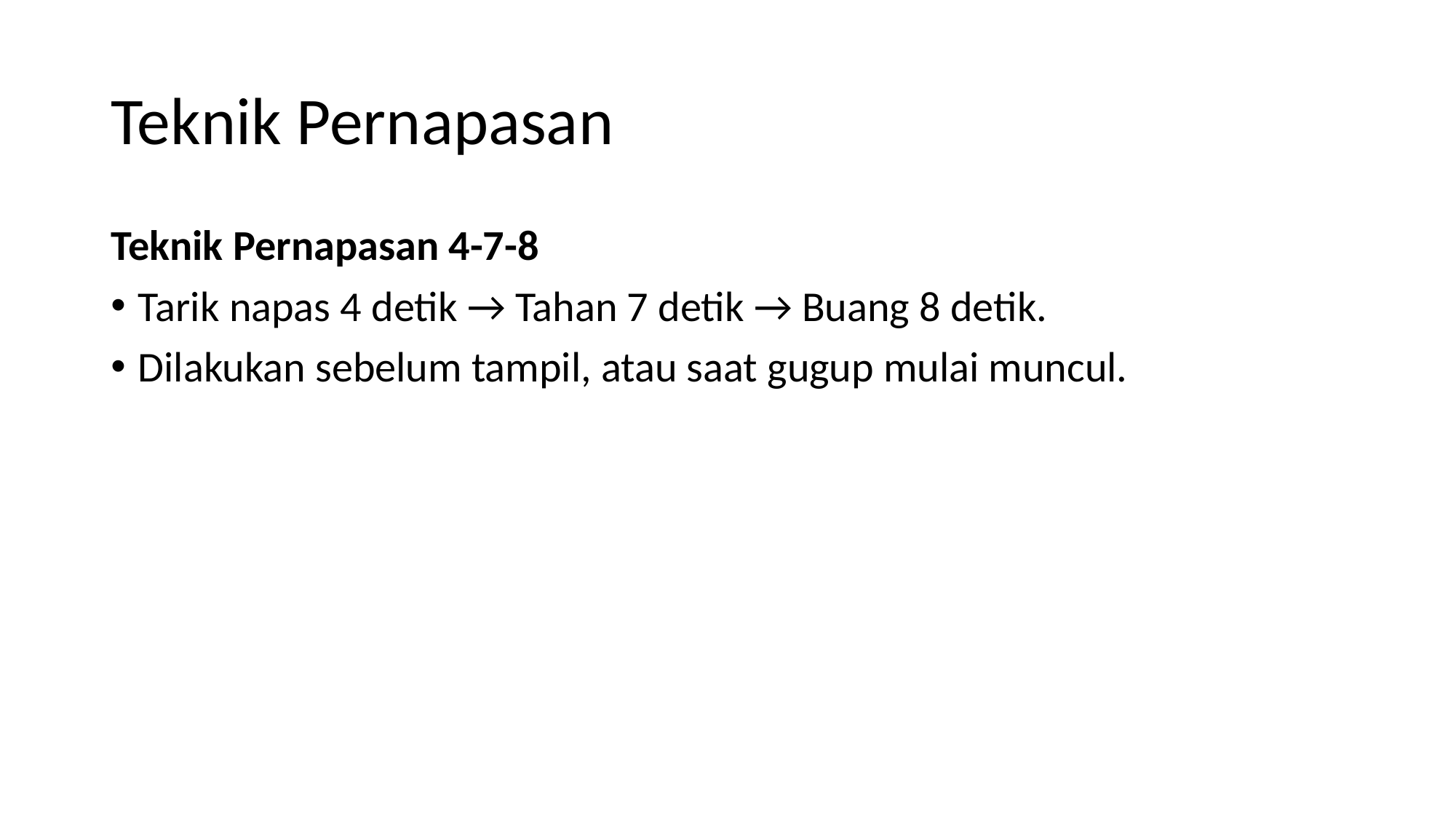

# Teknik Pernapasan
Teknik Pernapasan 4-7-8
Tarik napas 4 detik → Tahan 7 detik → Buang 8 detik.
Dilakukan sebelum tampil, atau saat gugup mulai muncul.